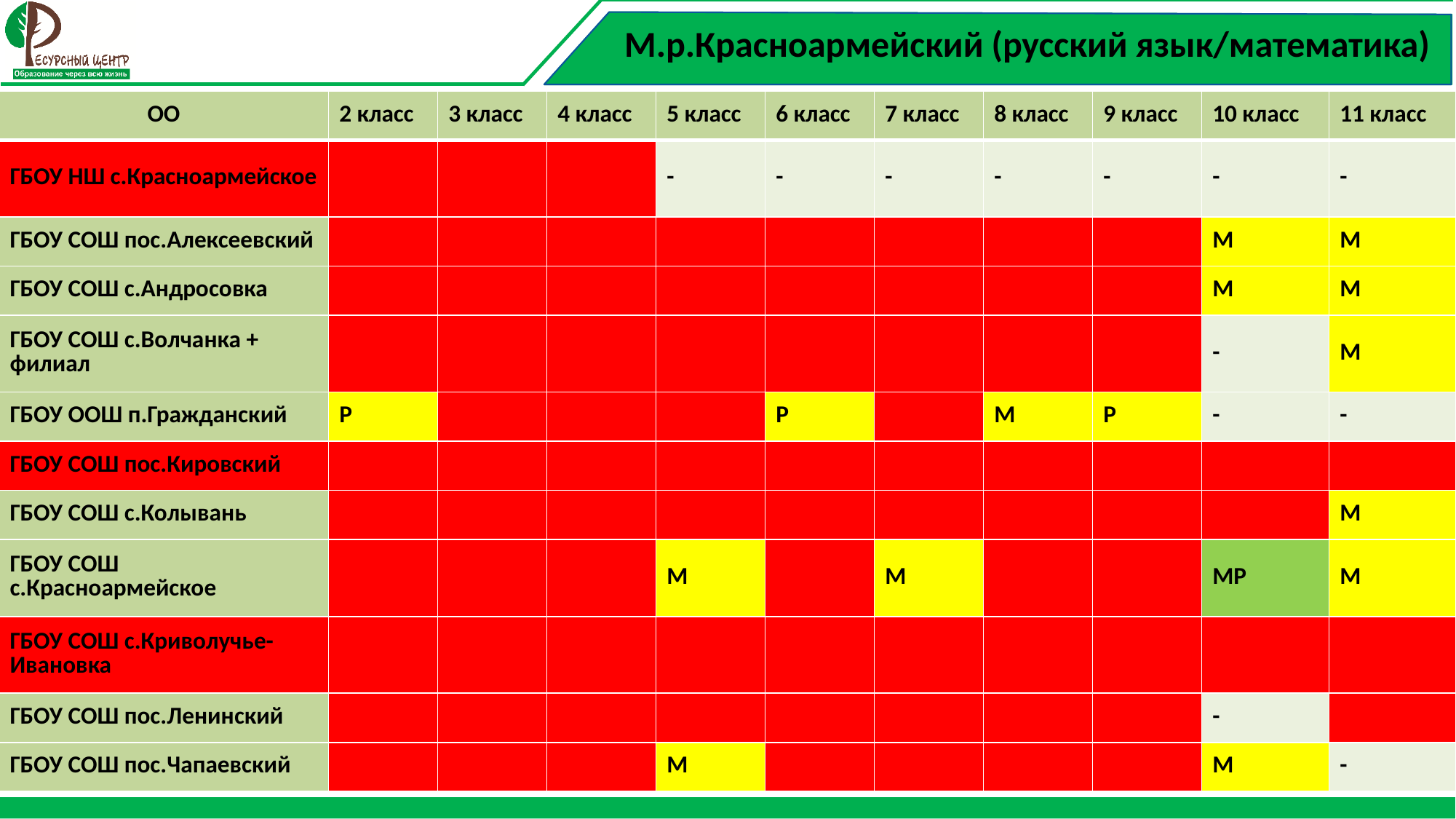

М.р.Красноармейский (русский язык/математика)
| ОО | 2 класс | 3 класс | 4 класс | 5 класс | 6 класс | 7 класс | 8 класс | 9 класс | 10 класс | 11 класс |
| --- | --- | --- | --- | --- | --- | --- | --- | --- | --- | --- |
| ГБОУ НШ с.Красноармейское |  |  |  | - | - | - | - | - | - | - |
| ГБОУ СОШ пос.Алексеевский |  |  |  |  |  |  |  |  | М | М |
| ГБОУ СОШ с.Андросовка |  |  |  |  |  |  |  |  | М | М |
| ГБОУ СОШ с.Волчанка + филиал |  |  |  |  |  |  |  |  | - | М |
| ГБОУ ООШ п.Гражданский | Р |  |  |  | Р |  | М | Р | - | - |
| ГБОУ СОШ пос.Кировский |  |  |  |  |  |  |  |  |  |  |
| ГБОУ СОШ с.Колывань |  |  |  |  |  |  |  |  |  | М |
| ГБОУ СОШ с.Красноармейское |  |  |  | М |  | М |  |  | МР | М |
| ГБОУ СОШ с.Криволучье-Ивановка |  |  |  |  |  |  |  |  |  |  |
| ГБОУ СОШ пос.Ленинский |  |  |  |  |  |  |  |  | - |  |
| ГБОУ СОШ пос.Чапаевский |  |  |  | М |  |  |  |  | М | - |